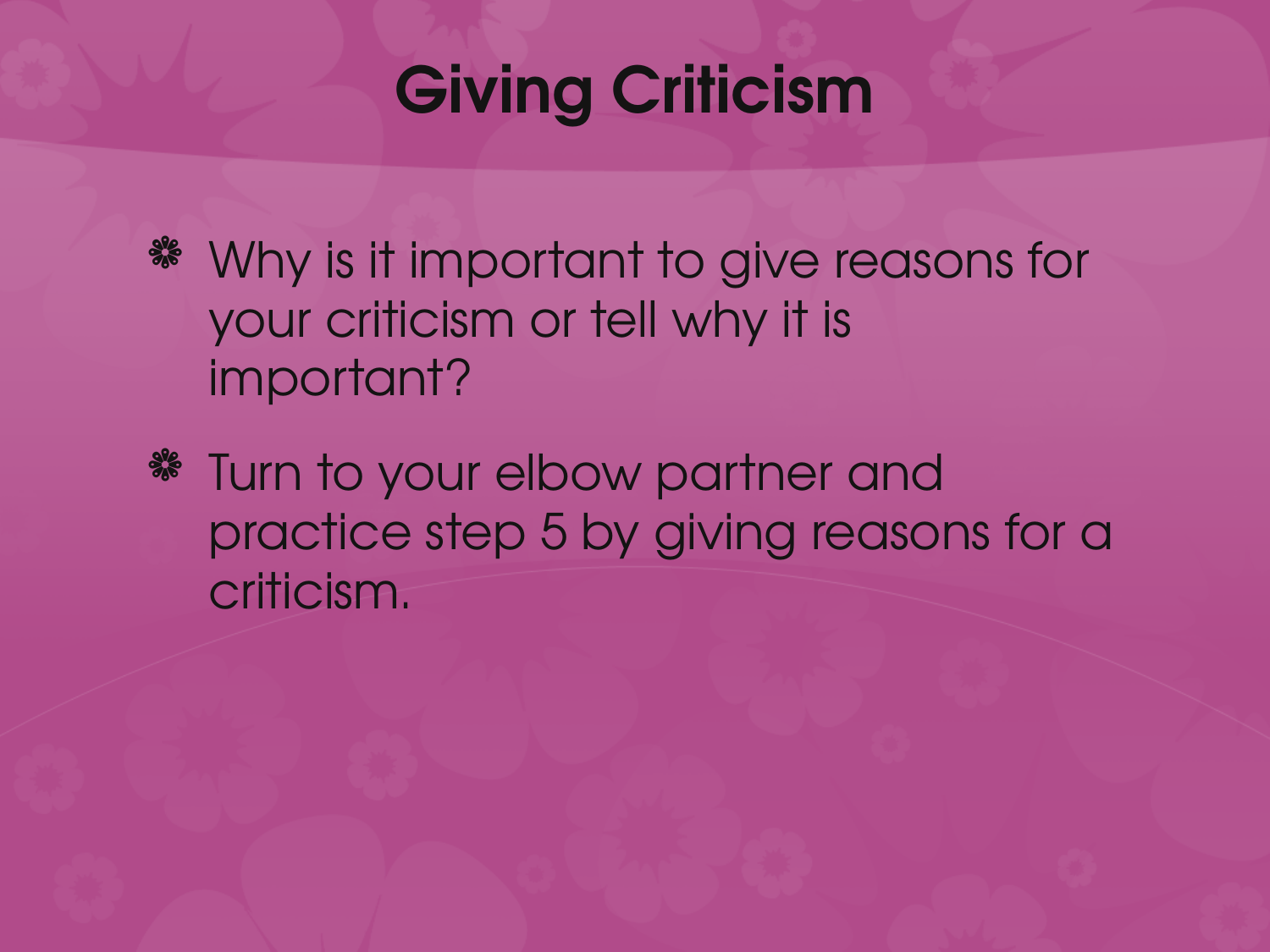

# Giving Criticism
Why is it important to give reasons for your criticism or tell why it is important?
Turn to your elbow partner and practice step 5 by giving reasons for a criticism.